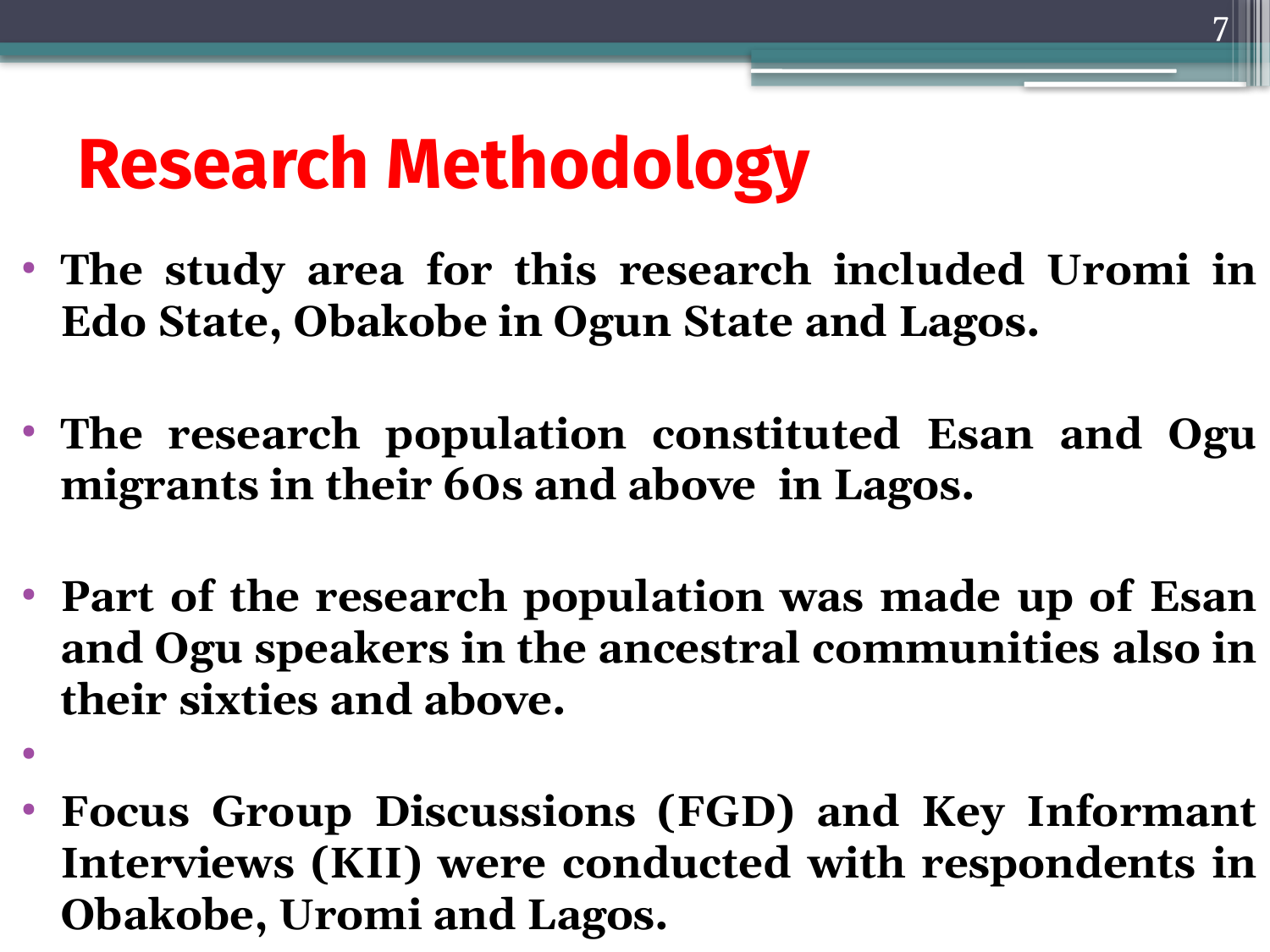

7
# Research Methodology
The study area for this research included Uromi in Edo State, Obakobe in Ogun State and Lagos.

The research population constituted Esan and Ogu migrants in their 60s and above  in Lagos.

Part of the research population was made up of Esan and Ogu speakers in the ancestral communities also in their sixties and above.

Focus Group Discussions (FGD) and Key Informant Interviews (KII) were conducted with respondents in Obakobe, Uromi and Lagos.